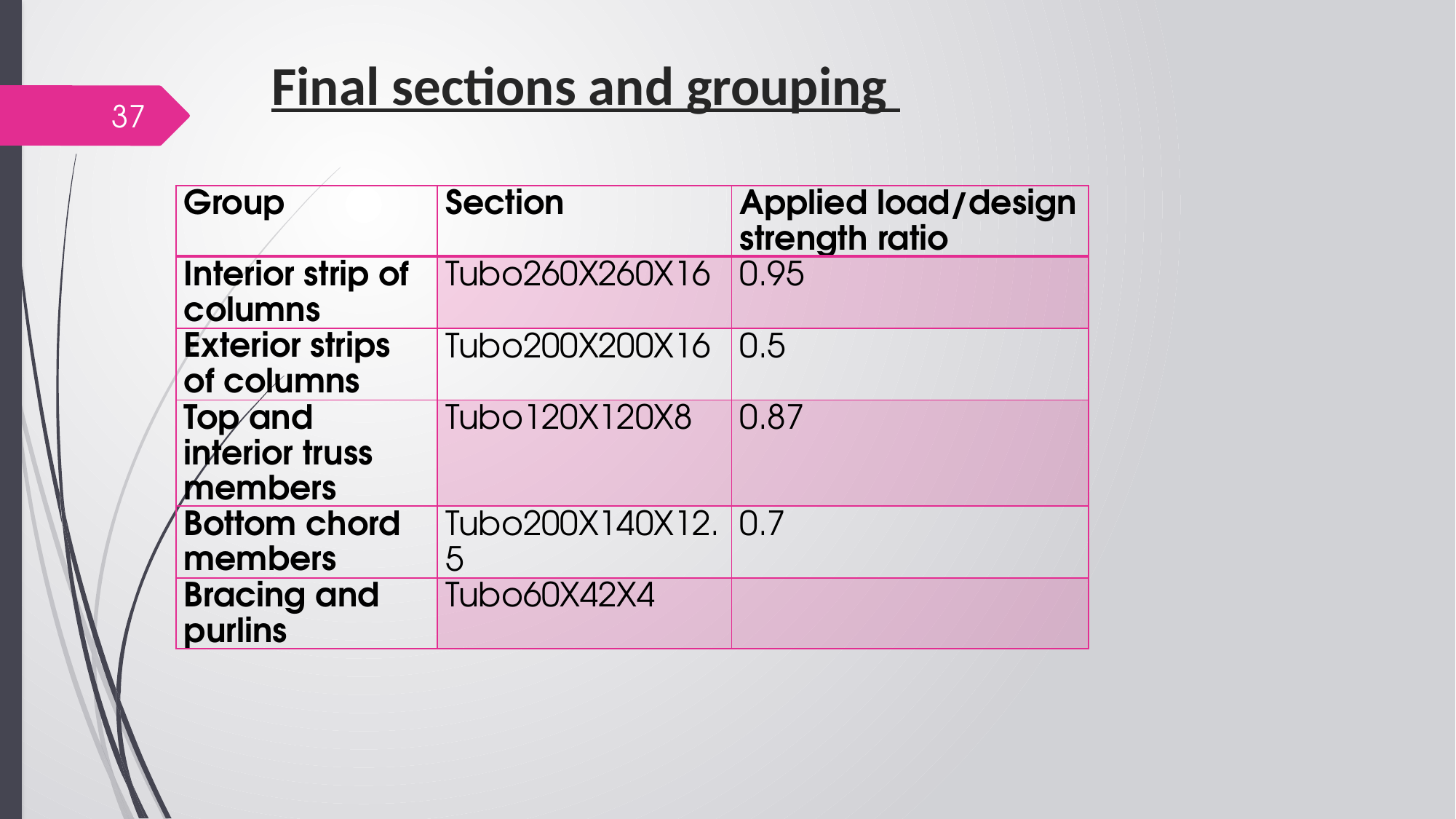

# Final sections and grouping
37
| Group | Section | Applied load/design strength ratio |
| --- | --- | --- |
| Interior strip of columns | Tubo260X260X16 | 0.95 |
| Exterior strips of columns | Tubo200X200X16 | 0.5 |
| Top and interior truss members | Tubo120X120X8 | 0.87 |
| Bottom chord members | Tubo200X140X12.5 | 0.7 |
| Bracing and purlins | Tubo60X42X4 |  |